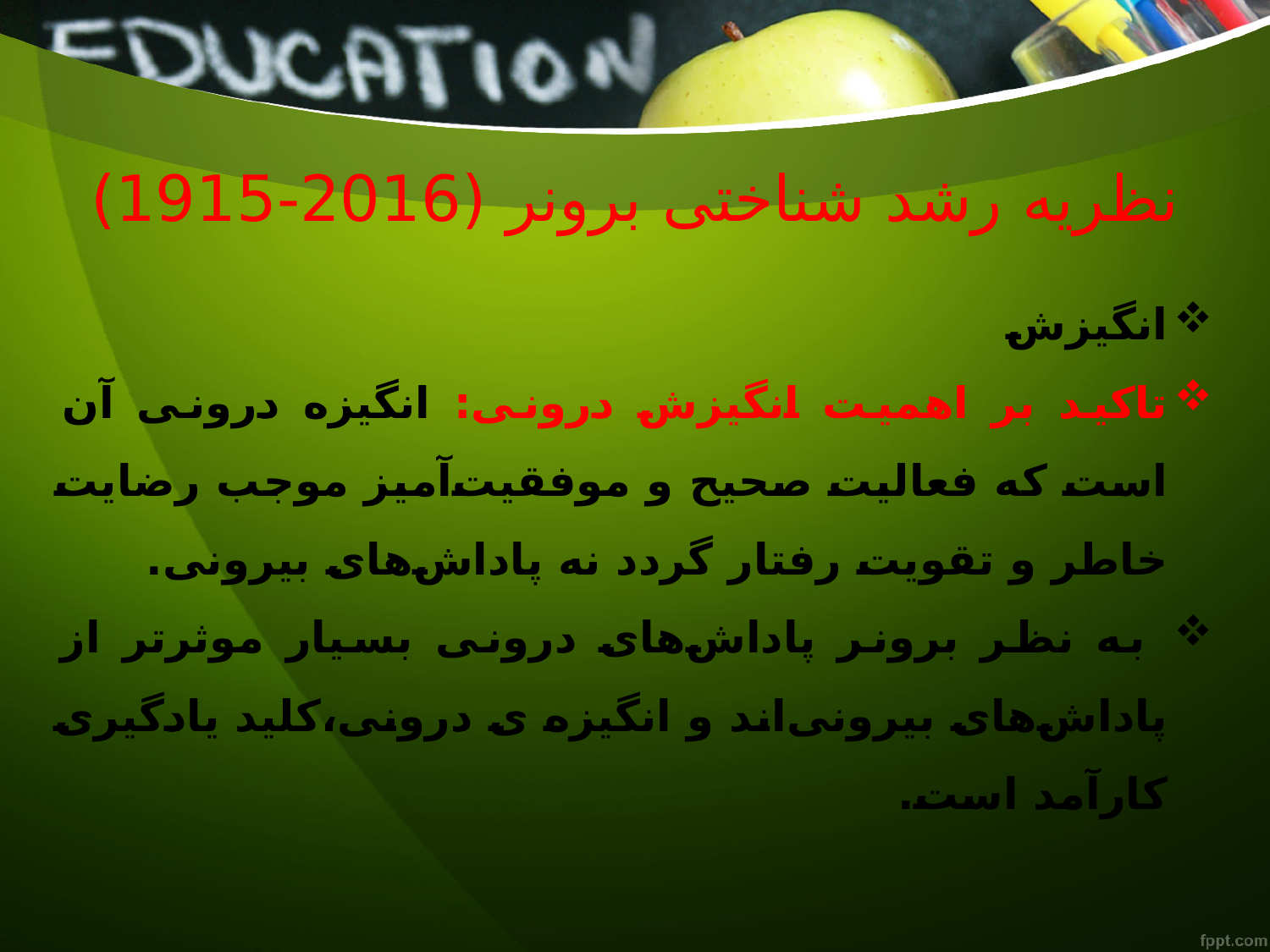

# نظریه رشد شناختی برونر (2016-1915)
انگیزش
تاکید بر اهمیت انگیزش درونی: انگیزه درونی آن است که فعالیت صحیح و موفقیت‌آمیز موجب رضایت خاطر و تقویت رفتار گردد نه پاداش‌های بیرونی.
 به نظر برونر پاداش‌های درونی بسیار موثرتر از پاداش‌های بیرونی‌اند و انگيزه ی درونی،کليد يادگيری کارآمد است.